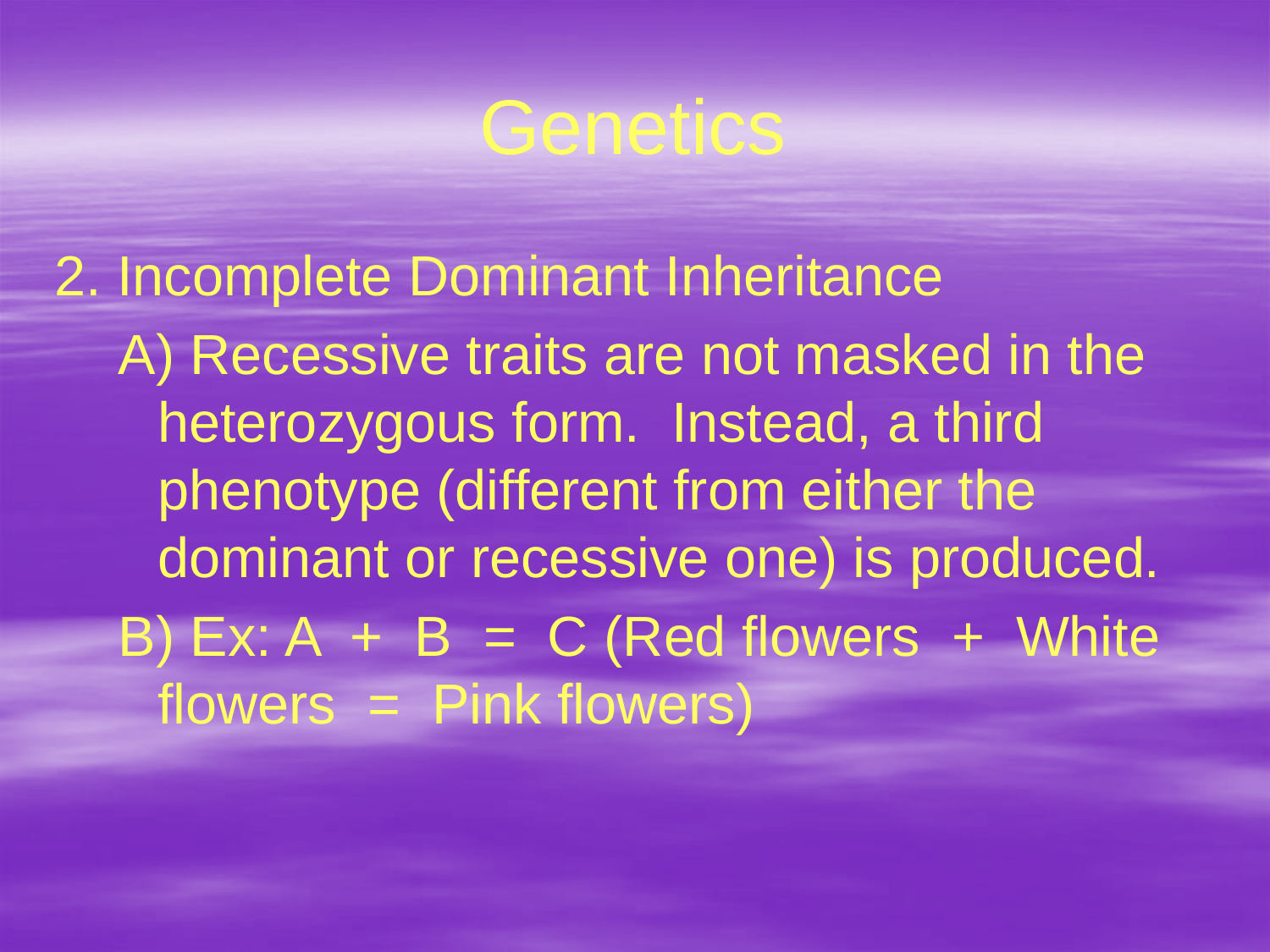

# Genetics
2. Incomplete Dominant Inheritance
A) Recessive traits are not masked in the heterozygous form.  Instead, a third phenotype (different from either the dominant or recessive one) is produced.
B) Ex:	A  +  B  =  C (Red flowers  +  White flowers  =  Pink flowers)